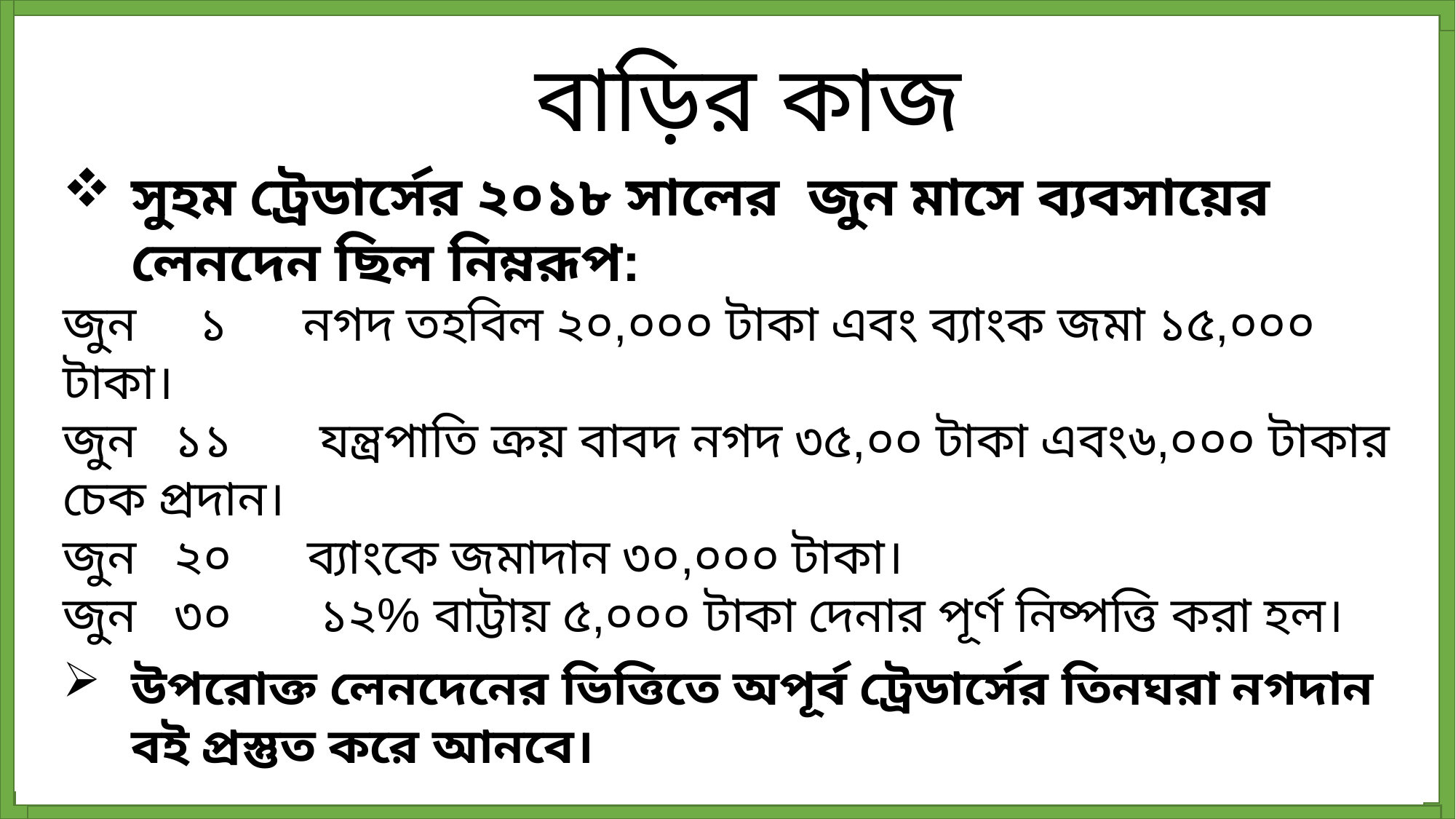

বাড়ির কাজ

সুহম ট্রেডার্সের ২০১৮ সালের  জুন মাসে ব্যবসায়ের লেনদেন ছিল নিম্নরূপ:
জুন     ১      নগদ তহবিল ২০,০০০ টাকা এবং ব্যাংক জমা ১৫,০০০ টাকা।
জুন   ১১       যন্ত্রপাতি ক্রয় বাবদ নগদ ৩৫,০০ টাকা এবং৬,০০০ টাকার চেক প্রদান।
জুন   ২০      ব্যাংকে জমাদান ৩০,০০০ টাকা।
জুন   ৩০       ১২% বাট্টায় ৫,০০০ টাকা দেনার পূর্ণ নিষ্পত্তি করা হল।

উপরোক্ত লেনদেনের ভিত্তিতে অপূর্ব ট্রেডার্সের তিনঘরা নগদান বই প্রস্তুত করে আনবে।